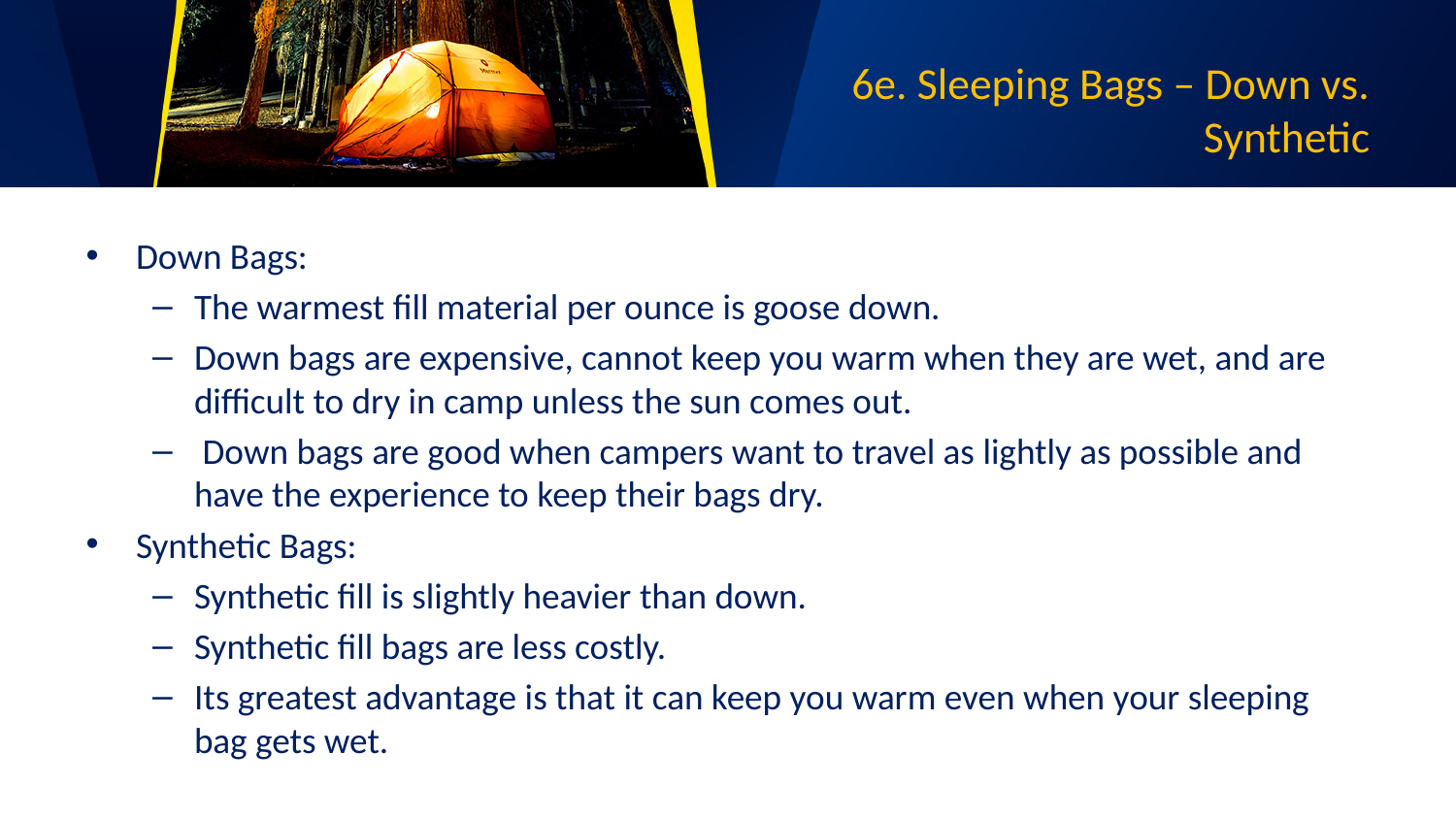

# 6e. Sleeping Bags – Down vs. Synthetic
Down Bags:
The warmest fill material per ounce is goose down.
Down bags are expensive, cannot keep you warm when they are wet, and are difficult to dry in camp unless the sun comes out.
 Down bags are good when campers want to travel as lightly as possible and have the experience to keep their bags dry.
Synthetic Bags:
Synthetic fill is slightly heavier than down.
Synthetic fill bags are less costly.
Its greatest advantage is that it can keep you warm even when your sleeping bag gets wet.